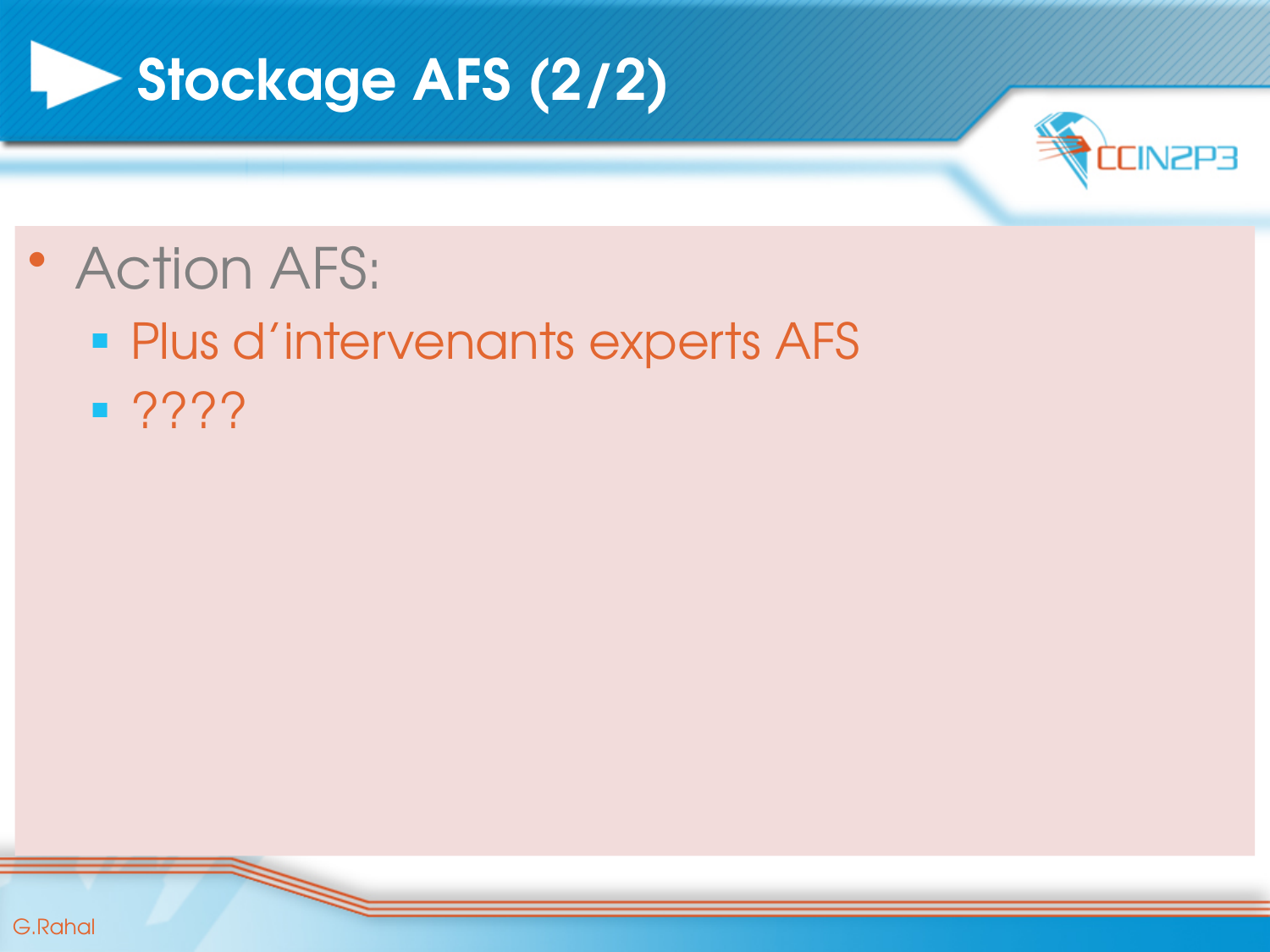

# Stockage AFS (2/2)
Action AFS:
Plus d’intervenants experts AFS
????